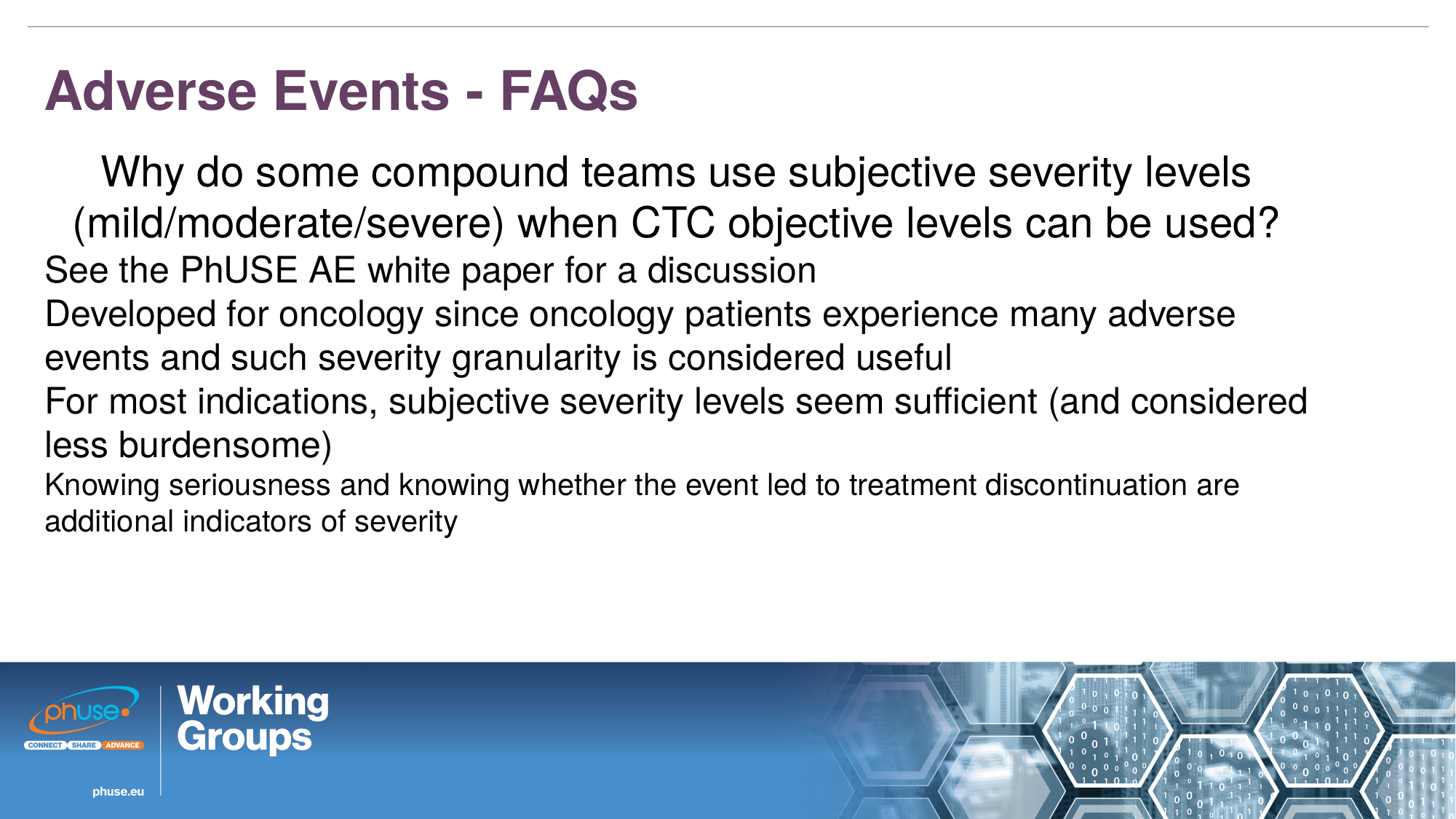

Adverse Events - FAQs
Why do some compound teams use subjective severity levels (mild/moderate/severe) when CTC objective levels can be used?
See the PhUSE AE white paper for a discussion
Developed for oncology since oncology patients experience many adverse events and such severity granularity is considered useful
For most indications, subjective severity levels seem sufficient (and considered less burdensome)
Knowing seriousness and knowing whether the event led to treatment discontinuation are additional indicators of severity